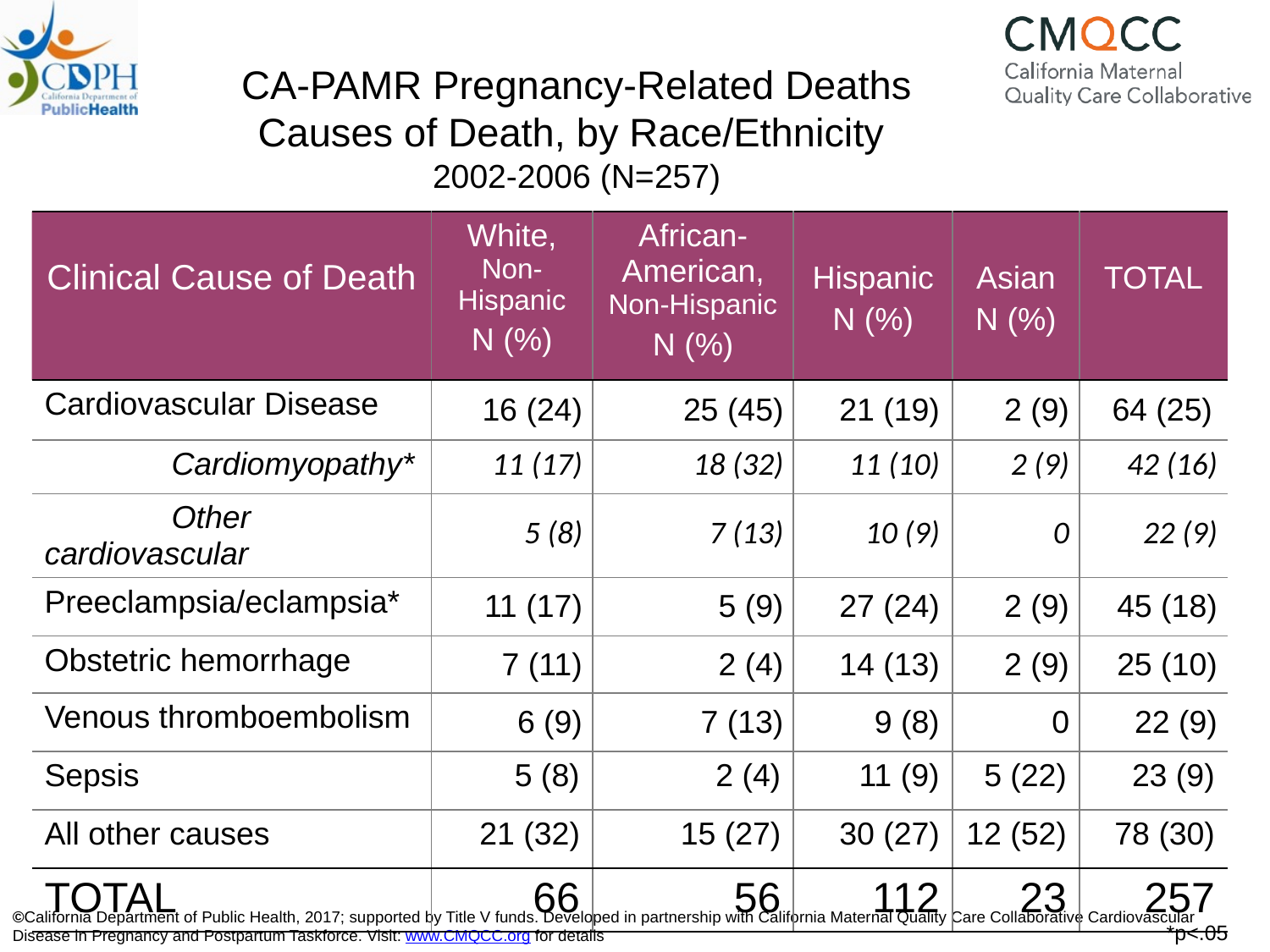

# CA-PAMR Pregnancy-Related Deaths Causes of Death, by Race/Ethnicity 2002-2006 (N=257)
| Clinical Cause of Death | White, Non-Hispanic N (%) | African-American, Non-Hispanic N (%) | Hispanic N (%) | Asian N (%) | TOTAL |
| --- | --- | --- | --- | --- | --- |
| Cardiovascular Disease | 16 (24) | 25 (45) | 21 (19) | 2 (9) | 64 (25) |
| Cardiomyopathy\* | 11 (17) | 18 (32) | 11 (10) | 2 (9) | 42 (16) |
| Other cardiovascular | 5 (8) | 7 (13) | 10 (9) | 0 | 22 (9) |
| Preeclampsia/eclampsia\* | 11 (17) | 5 (9) | 27 (24) | 2 (9) | 45 (18) |
| Obstetric hemorrhage | 7 (11) | 2 (4) | 14 (13) | 2 (9) | 25 (10) |
| Venous thromboembolism | 6 (9) | 7 (13) | 9 (8) | 0 | 22 (9) |
| Sepsis | 5 (8) | 2 (4) | 11 (9) | 5 (22) | 23 (9) |
| All other causes | 21 (32) | 15 (27) | 30 (27) | 12 (52) | 78 (30) |
| TOTAL | 66 | 56 | 112 | 23 | 257 |
*p<.05